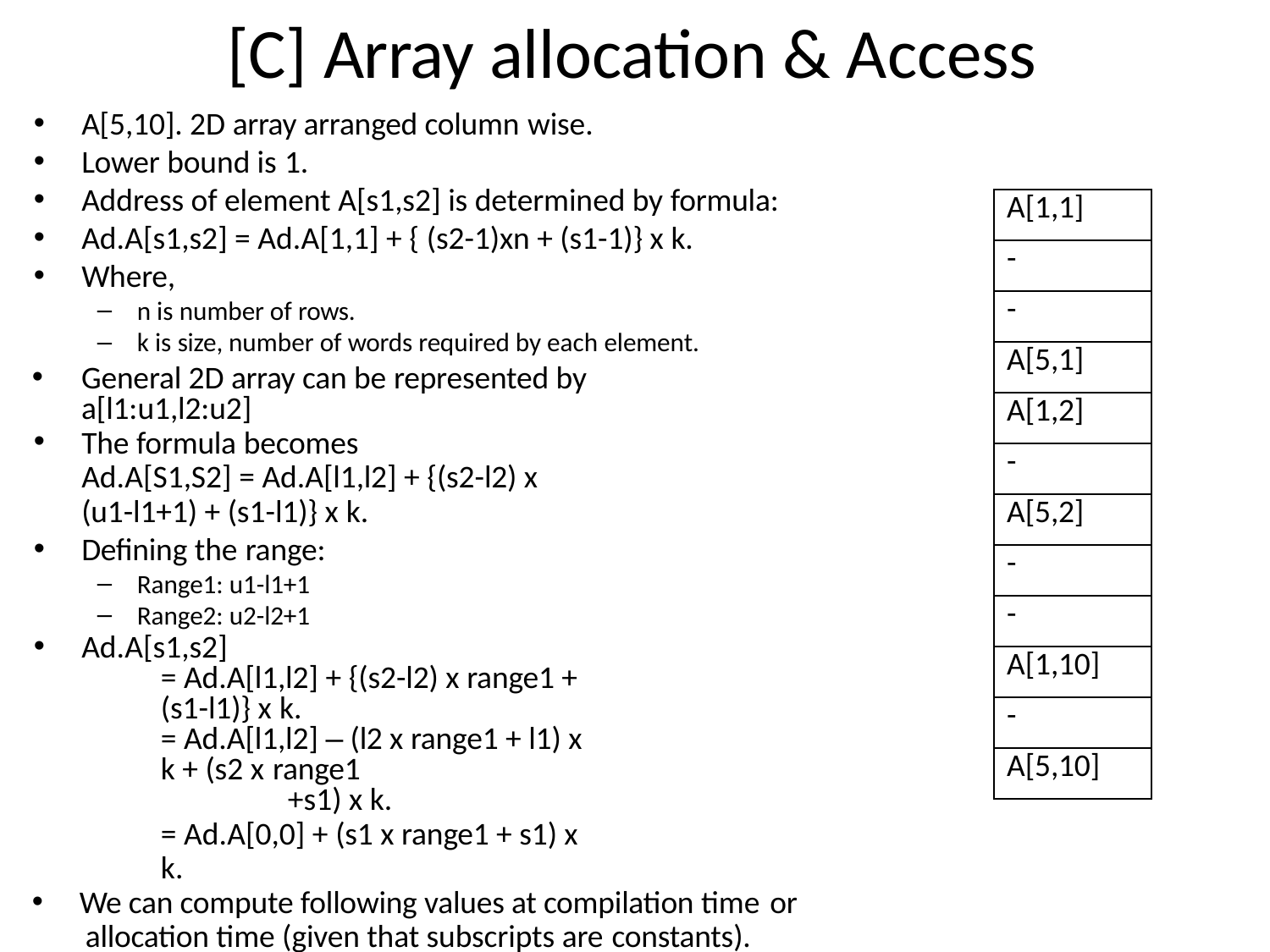

# [C] Array allocation & Access
A[5,10]. 2D array arranged column wise.
Lower bound is 1.
Address of element A[s1,s2] is determined by formula:
Ad.A[s1,s2] = Ad.A[1,1] + { (s2-1)xn + (s1-1)} x k.
Where,
n is number of rows.
k is size, number of words required by each element.
General 2D array can be represented by  a[l1:u1,l2:u2]
The formula becomes
Ad.A[S1,S2] = Ad.A[l1,l2] + {(s2-l2) x (u1-l1+1) + (s1-l1)} x k.
Defining the range:
Range1: u1-l1+1
Range2: u2-l2+1
Ad.A[s1,s2]
= Ad.A[l1,l2] + {(s2-l2) x range1 + (s1-l1)} x k.
= Ad.A[l1,l2] – (l2 x range1 + l1) x k + (s2 x range1
+s1) x k.
= Ad.A[0,0] + (s1 x range1 + s1) x k.
We can compute following values at compilation time or
allocation time (given that subscripts are constants).
| A[1,1] |
| --- |
| - |
| - |
| A[5,1] |
| A[1,2] |
| - |
| A[5,2] |
| - |
| - |
| A[1,10] |
| - |
| A[5,10] |